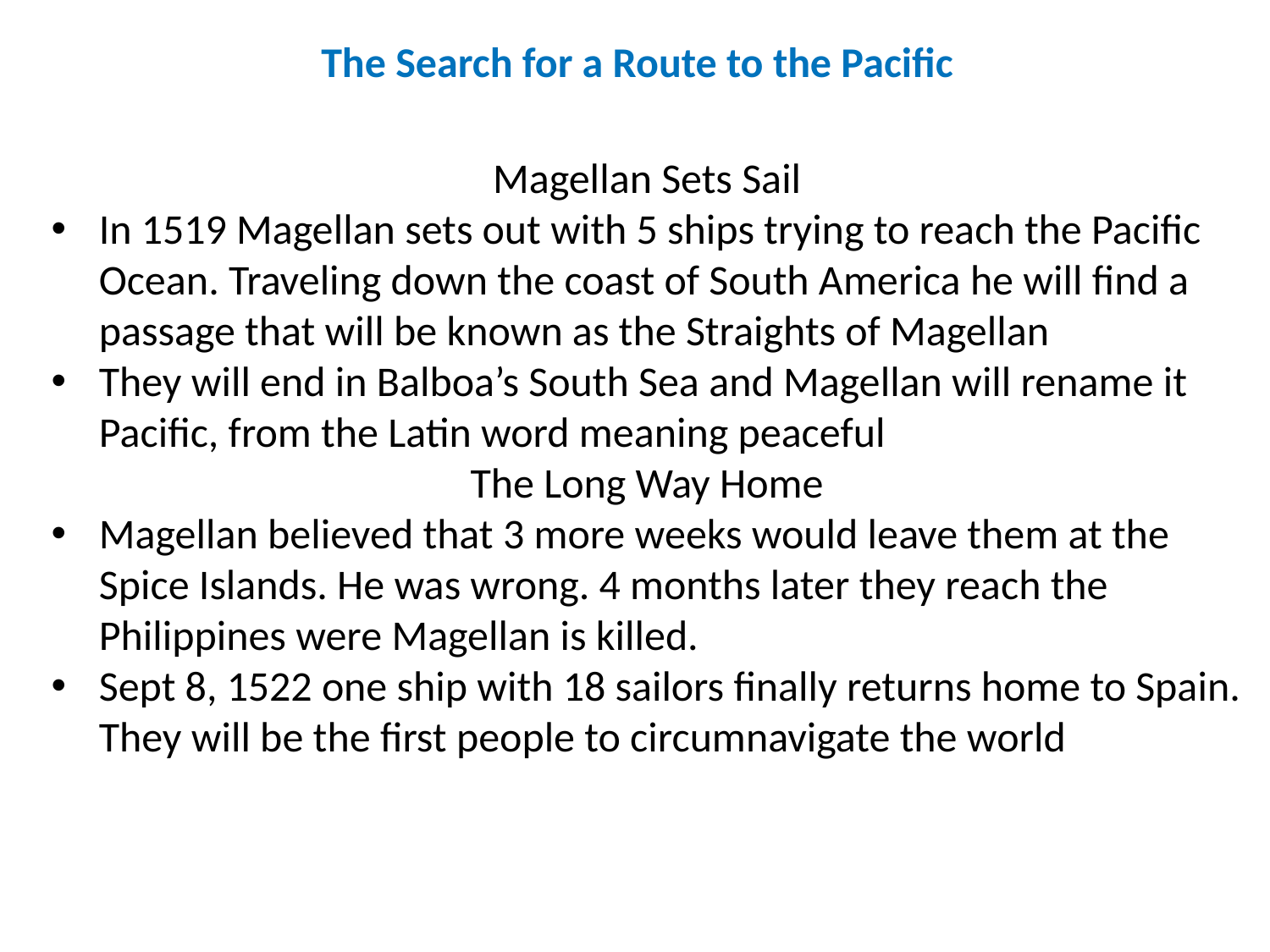

The Search for a Route to the Pacific
Magellan Sets Sail
In 1519 Magellan sets out with 5 ships trying to reach the Pacific Ocean. Traveling down the coast of South America he will find a passage that will be known as the Straights of Magellan
They will end in Balboa’s South Sea and Magellan will rename it Pacific, from the Latin word meaning peaceful
The Long Way Home
Magellan believed that 3 more weeks would leave them at the Spice Islands. He was wrong. 4 months later they reach the Philippines were Magellan is killed.
Sept 8, 1522 one ship with 18 sailors finally returns home to Spain. They will be the first people to circumnavigate the world